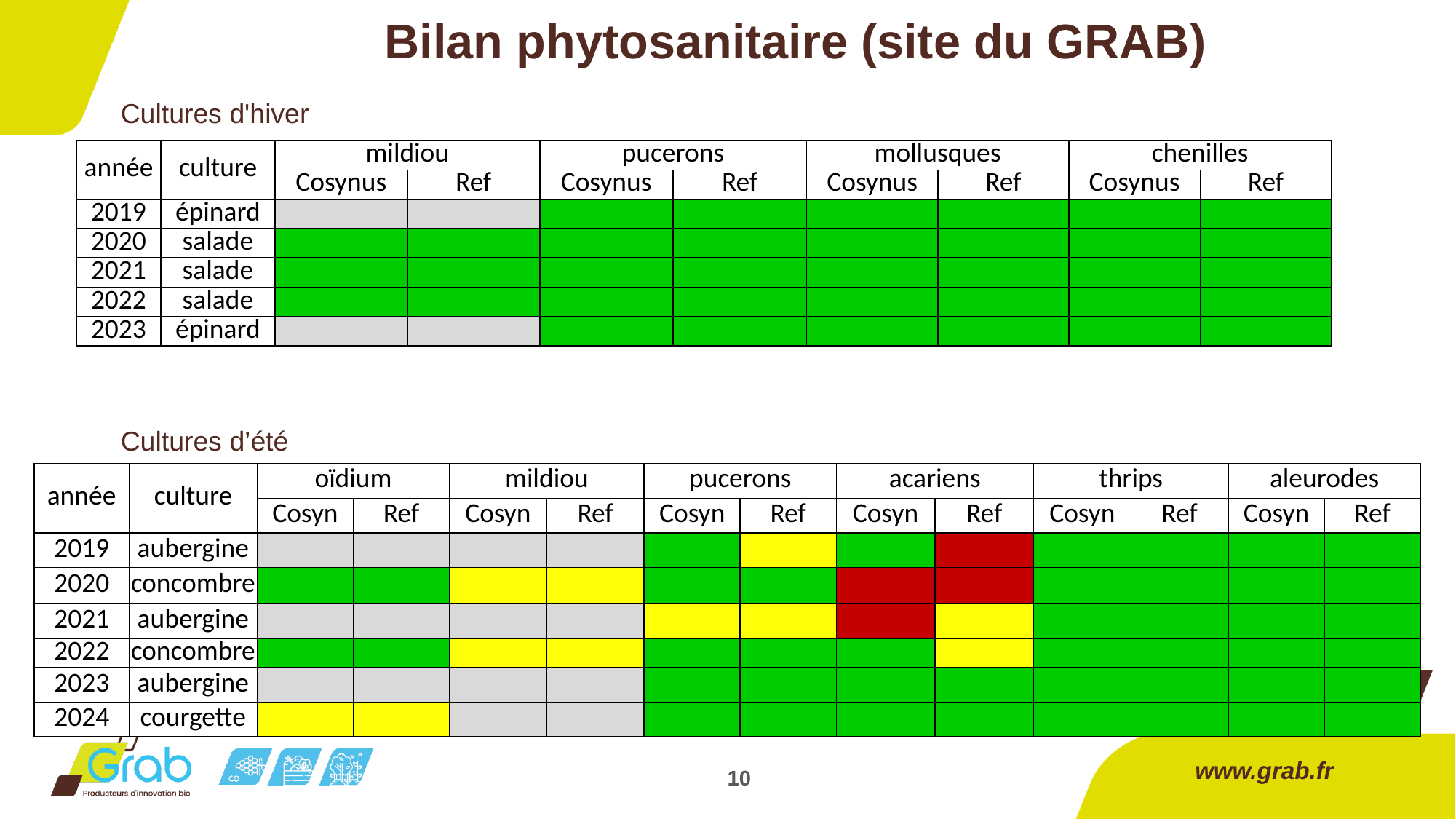

Bilan phytosanitaire (site du GRAB)
Cultures d'hiver

Cultures d’été
| année | culture | mildiou |  | pucerons |  | mollusques |  | chenilles |  |
| --- | --- | --- | --- | --- | --- | --- | --- | --- | --- |
|  |  | Cosynus | Ref | Cosynus | Ref | Cosynus | Ref | Cosynus | Ref |
| 2019 | épinard |  |  |  |  |  |  |  |  |
| 2020 | salade |  |  |  |  |  |  |  |  |
| 2021 | salade |  |  |  |  |  |  |  |  |
| 2022 | salade |  |  |  |  |  |  |  |  |
| 2023 | épinard |  |  |  |  |  |  |  |  |
| année | culture | oïdium |  | mildiou |  | pucerons |  | acariens |  | thrips |  | aleurodes |  |
| --- | --- | --- | --- | --- | --- | --- | --- | --- | --- | --- | --- | --- | --- |
|  |  | Cosyn | Ref | Cosyn | Ref | Cosyn | Ref | Cosyn | Ref | Cosyn | Ref | Cosyn | Ref |
| 2019 | aubergine |  |  |  |  |  |  |  |  |  |  |  |  |
| 2020 | concombre |  |  |  |  |  |  |  |  |  |  |  |  |
| 2021 | aubergine |  |  |  |  |  |  |  |  |  |  |  |  |
| 2022 | concombre |  |  |  |  |  |  |  |  |  |  |  |  |
| 2023 | aubergine |  |  |  |  |  |  |  |  |  |  |  |  |
| 2024 | courgette |  |  |  |  |  |  |  |  |  |  |  |  |
www.grab.fr
10